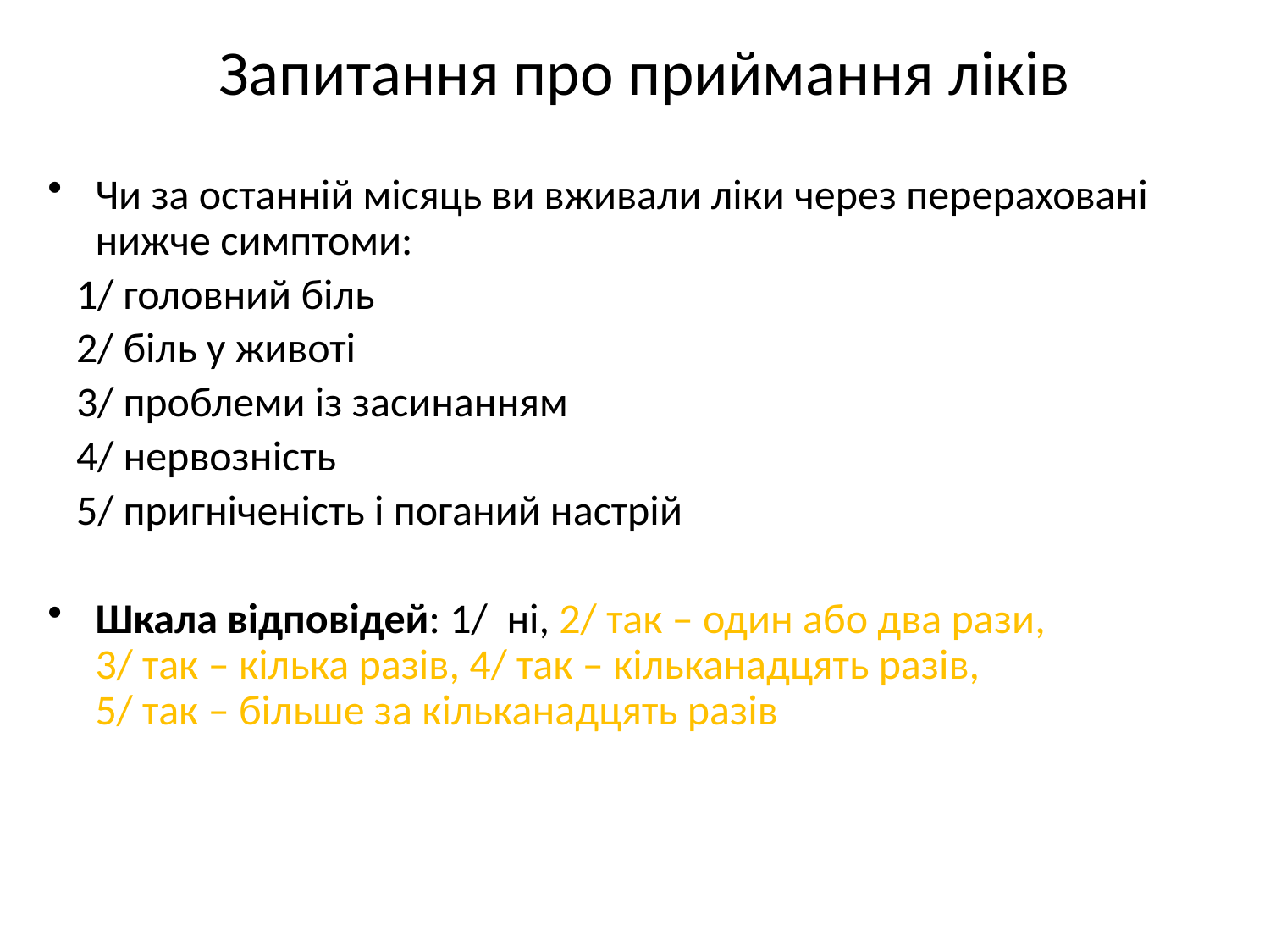

# Запитання про приймання ліків
Чи за останній місяць ви вживали ліки через перераховані нижче симптоми:
   1/ головний біль
   2/ біль у животі
   3/ проблеми із засинанням
   4/ нервозність
   5/ пригніченість і поганий настрій

Шкала відповідей: 1/  ні, 2/ так – один або два рази,
3/ так – кілька разів, 4/ так – кільканадцять разів,
5/ так – більше за кільканадцять разів